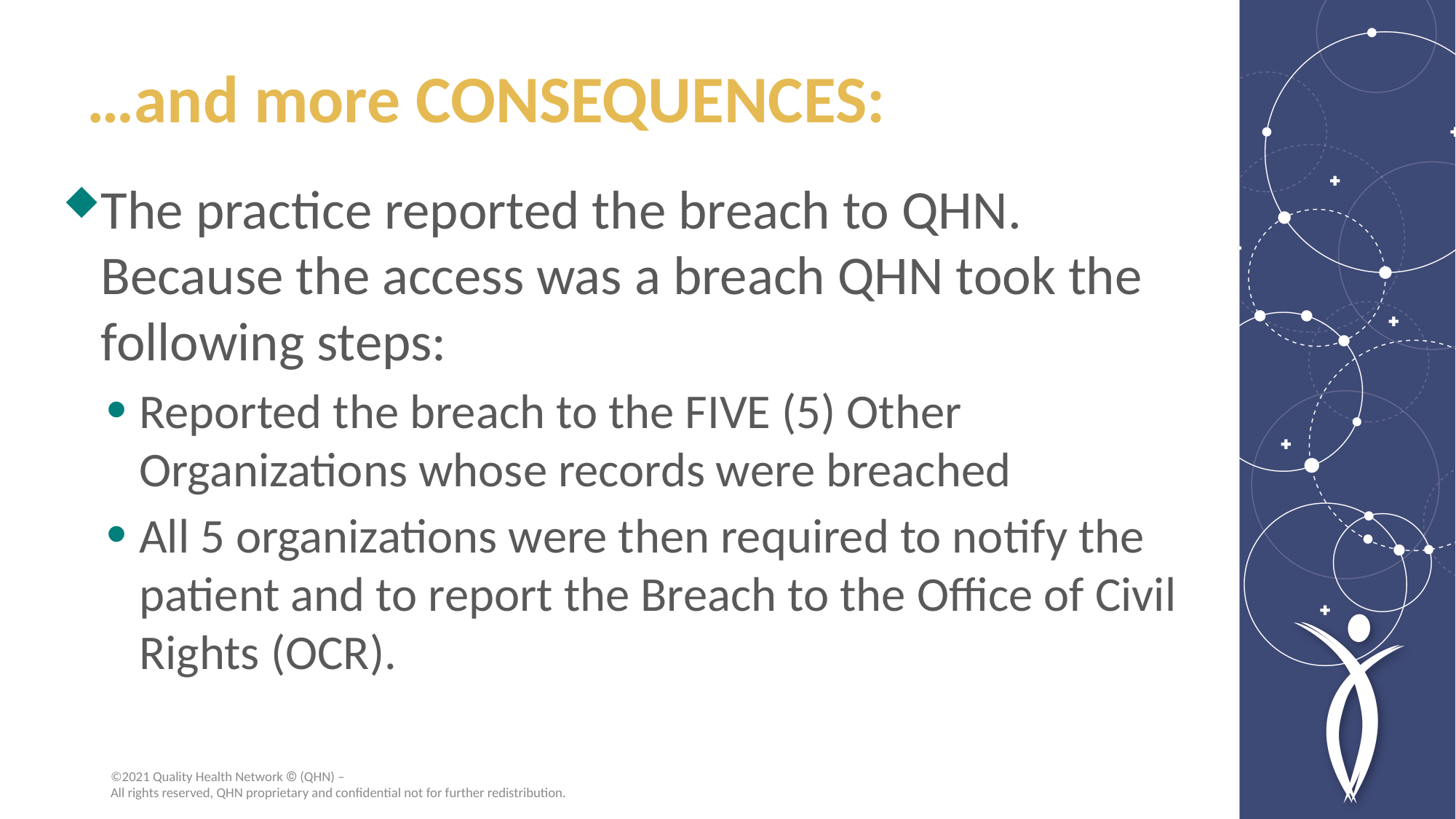

# …and more CONSEQUENCES:
The practice reported the breach to QHN.  Because the access was a breach QHN took the following steps:
Reported the breach to the FIVE (5) Other Organizations whose records were breached
All 5 organizations were then required to notify the patient and to report the Breach to the Office of Civil Rights (OCR).